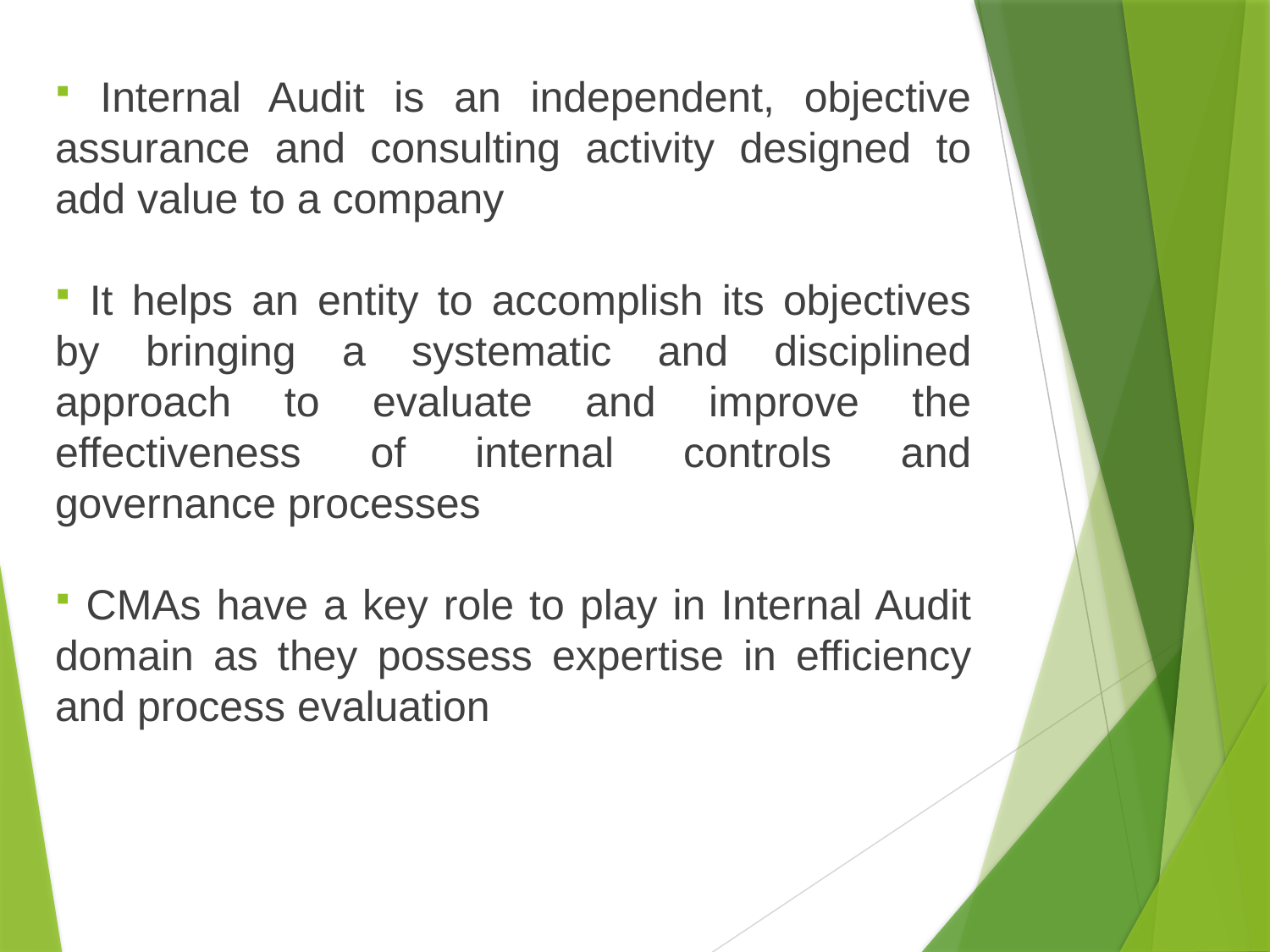

Internal Audit is an independent, objective assurance and consulting activity designed to add value to a company

 It helps an entity to accomplish its objectives by bringing a systematic and disciplined approach to evaluate and improve the effectiveness of internal controls and governance processes

 CMAs have a key role to play in Internal Audit domain as they possess expertise in efficiency and process evaluation